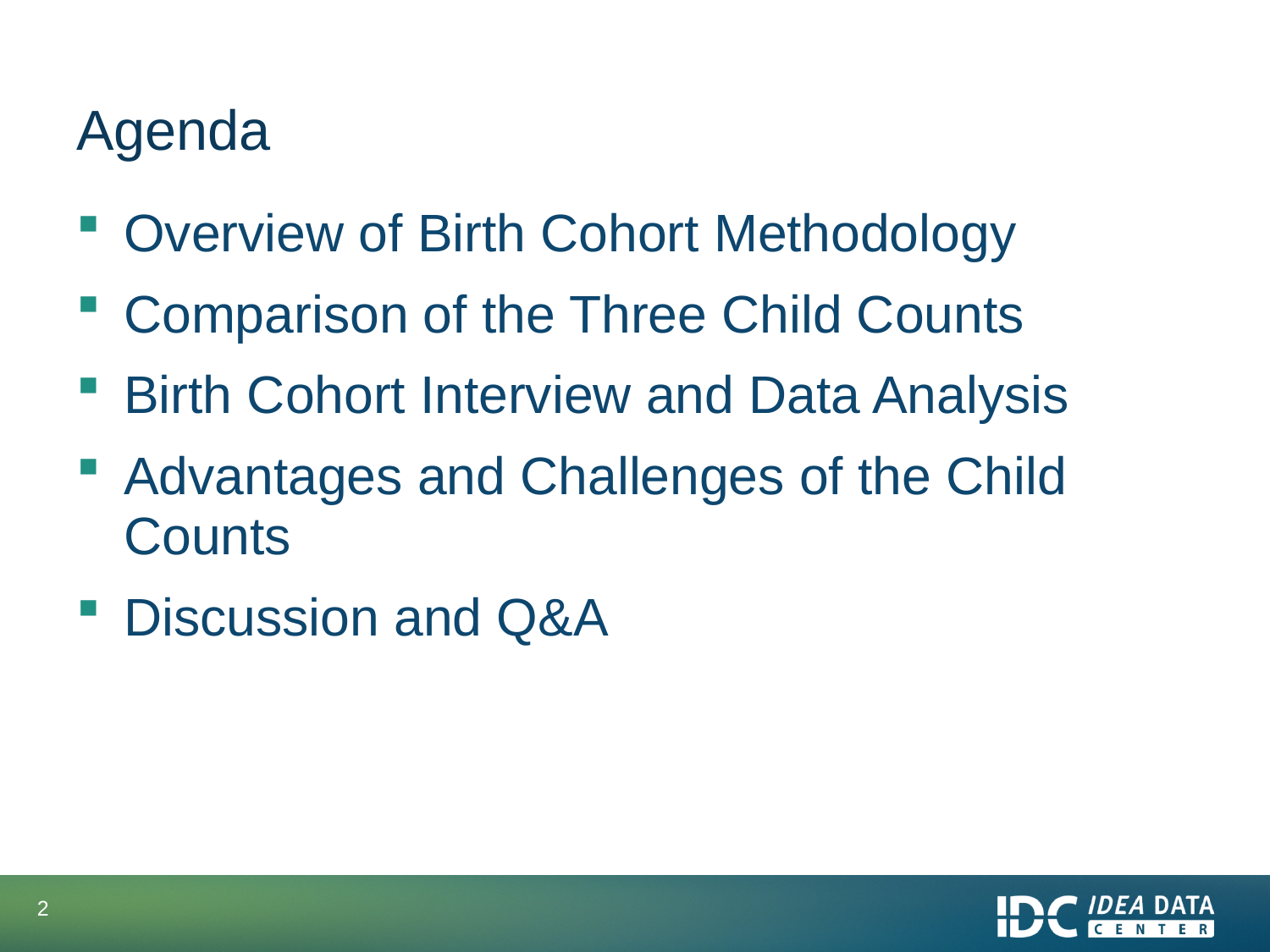

# Agenda
Overview of Birth Cohort Methodology
Comparison of the Three Child Counts
Birth Cohort Interview and Data Analysis
Advantages and Challenges of the Child Counts
Discussion and Q&A

2